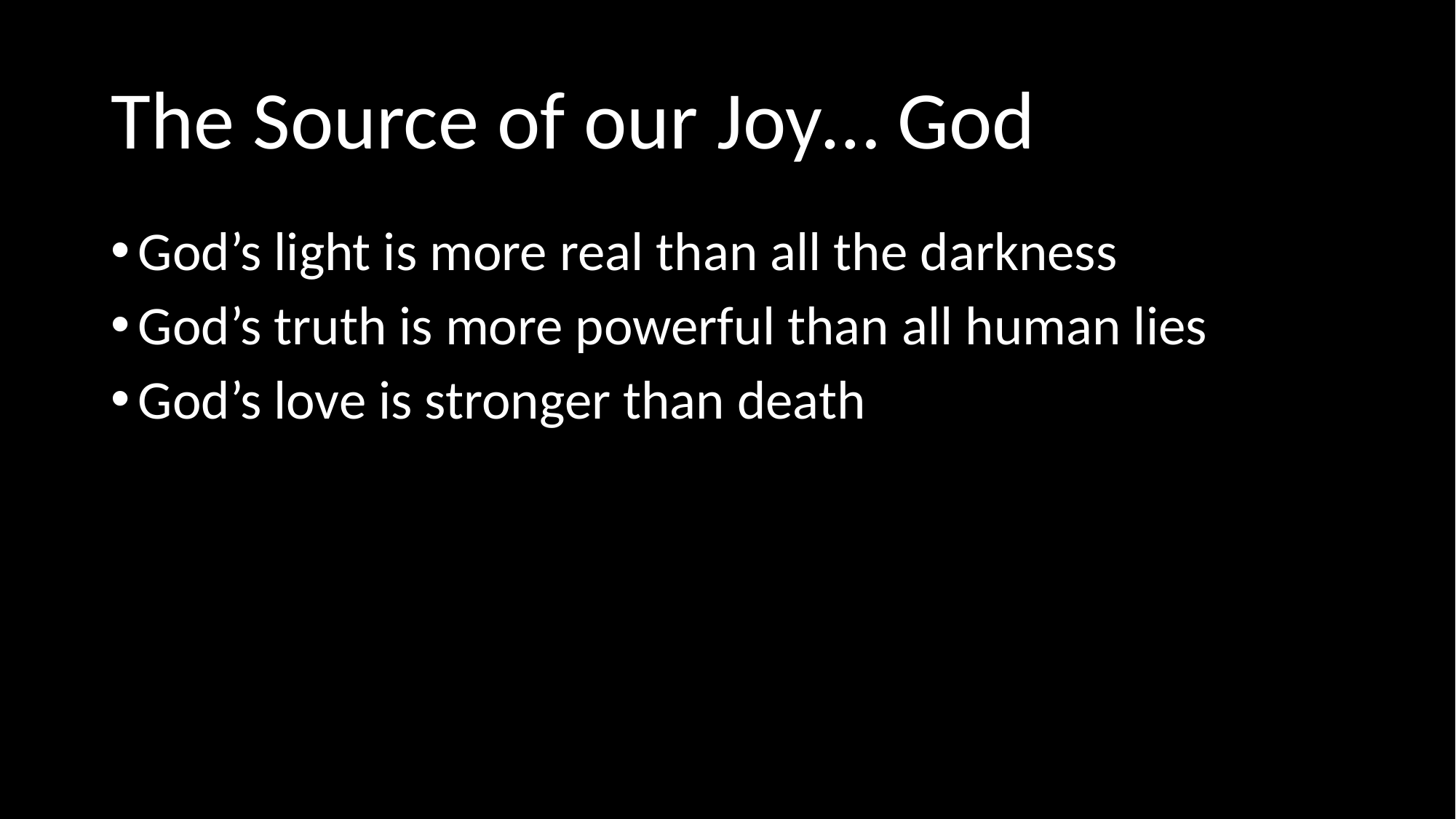

# The Source of our Joy… God
God’s light is more real than all the darkness
God’s truth is more powerful than all human lies
God’s love is stronger than death